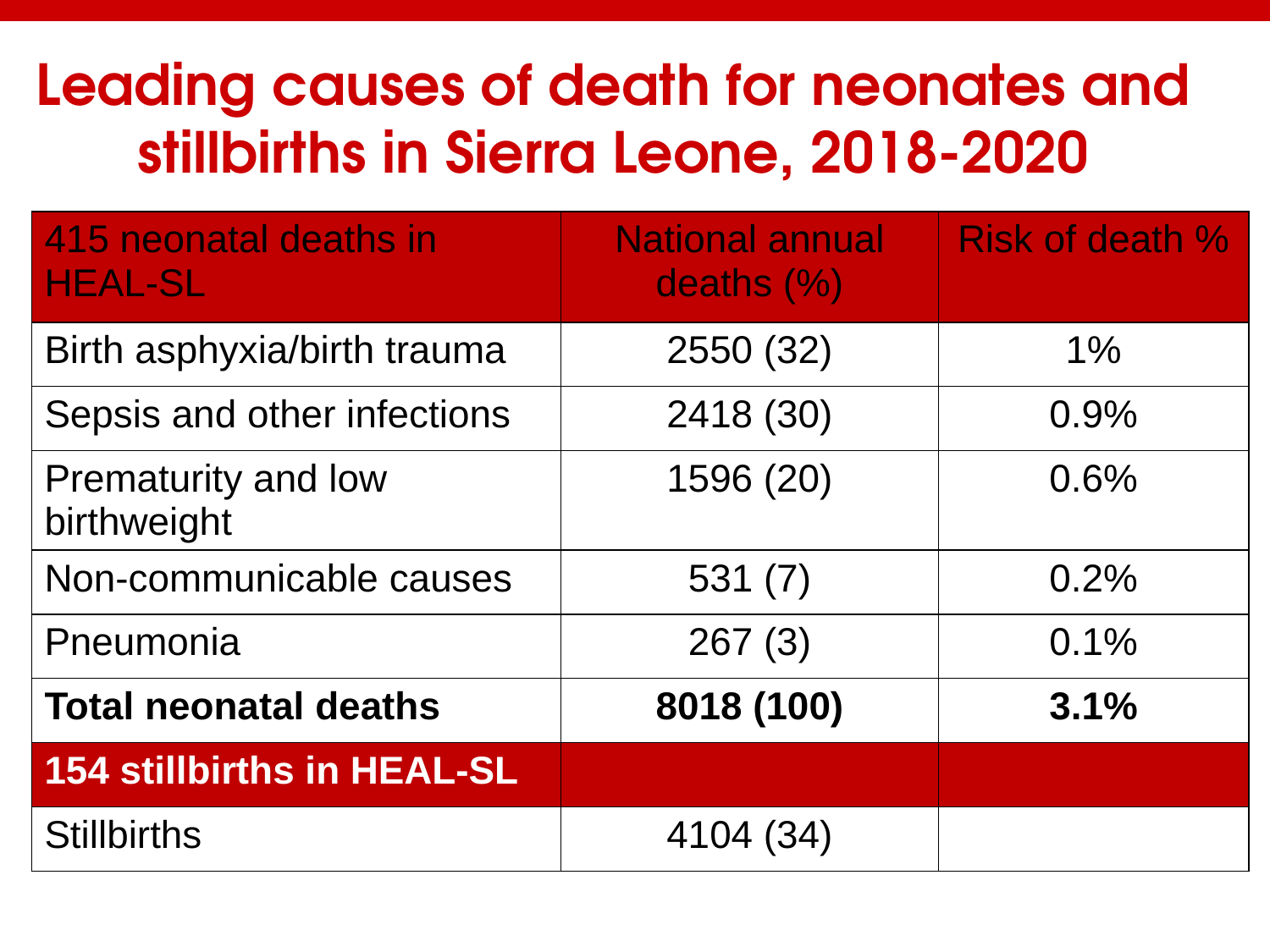

# Leading causes of death for neonates and stillbirths in Sierra Leone, 2018-2020
| 415 neonatal deaths in HEAL-SL | National annual deaths (%) | Risk of death % |
| --- | --- | --- |
| Birth asphyxia/birth trauma | 2550 (32) | 1% |
| Sepsis and other infections | 2418 (30) | 0.9% |
| Prematurity and low birthweight | 1596 (20) | 0.6% |
| Non-communicable causes | 531 (7) | 0.2% |
| Pneumonia | 267 (3) | 0.1% |
| Total neonatal deaths | 8018 (100) | 3.1% |
| 154 stillbirths in HEAL-SL |  |  |
| Stillbirths | 4104 (34) |  |